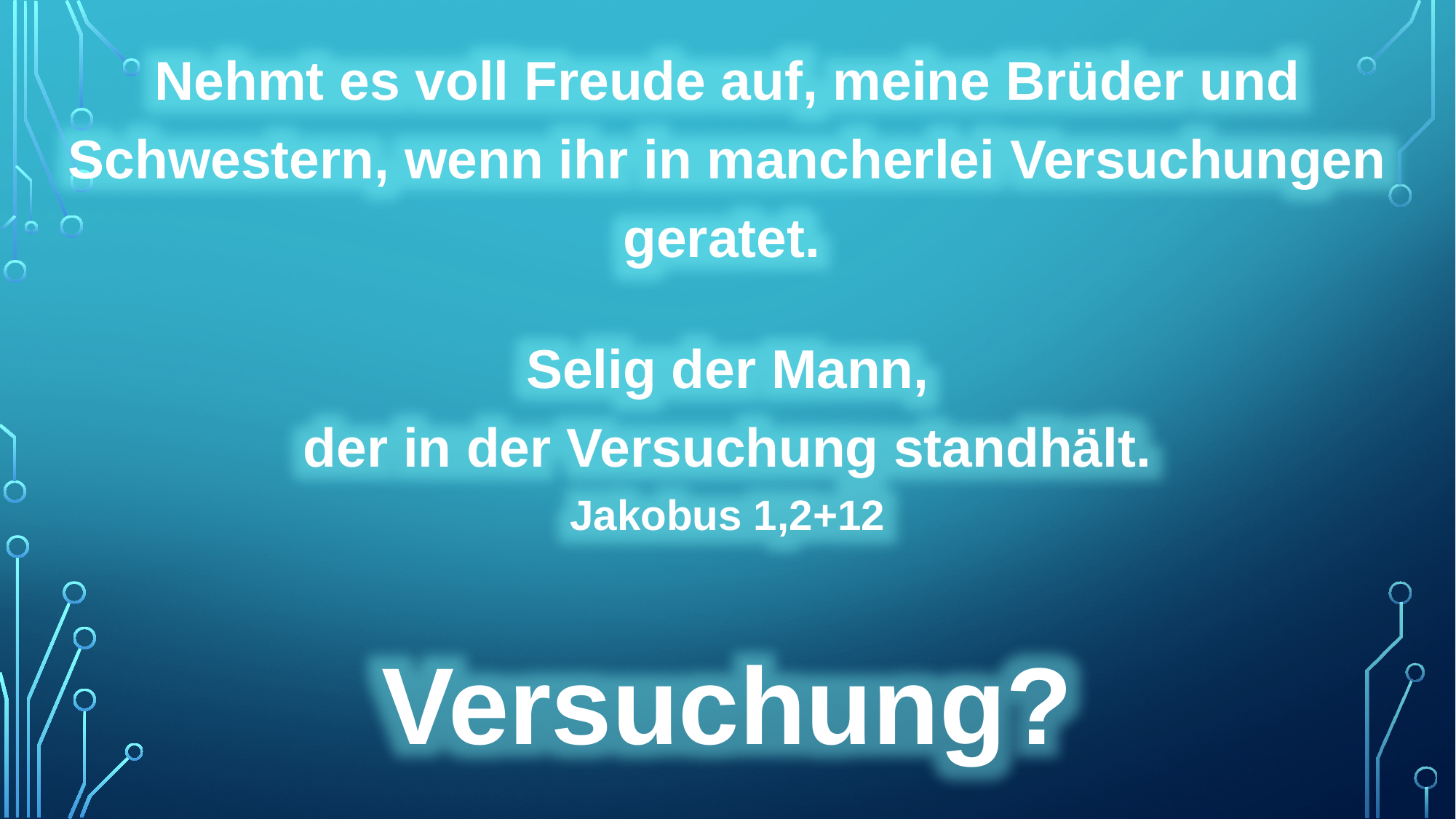

Nehmt es voll Freude auf, meine Brüder und Schwestern, wenn ihr in mancherlei Versuchungen geratet.

Selig der Mann,
der in der Versuchung standhält.
Jakobus 1,2+12

Versuchung?